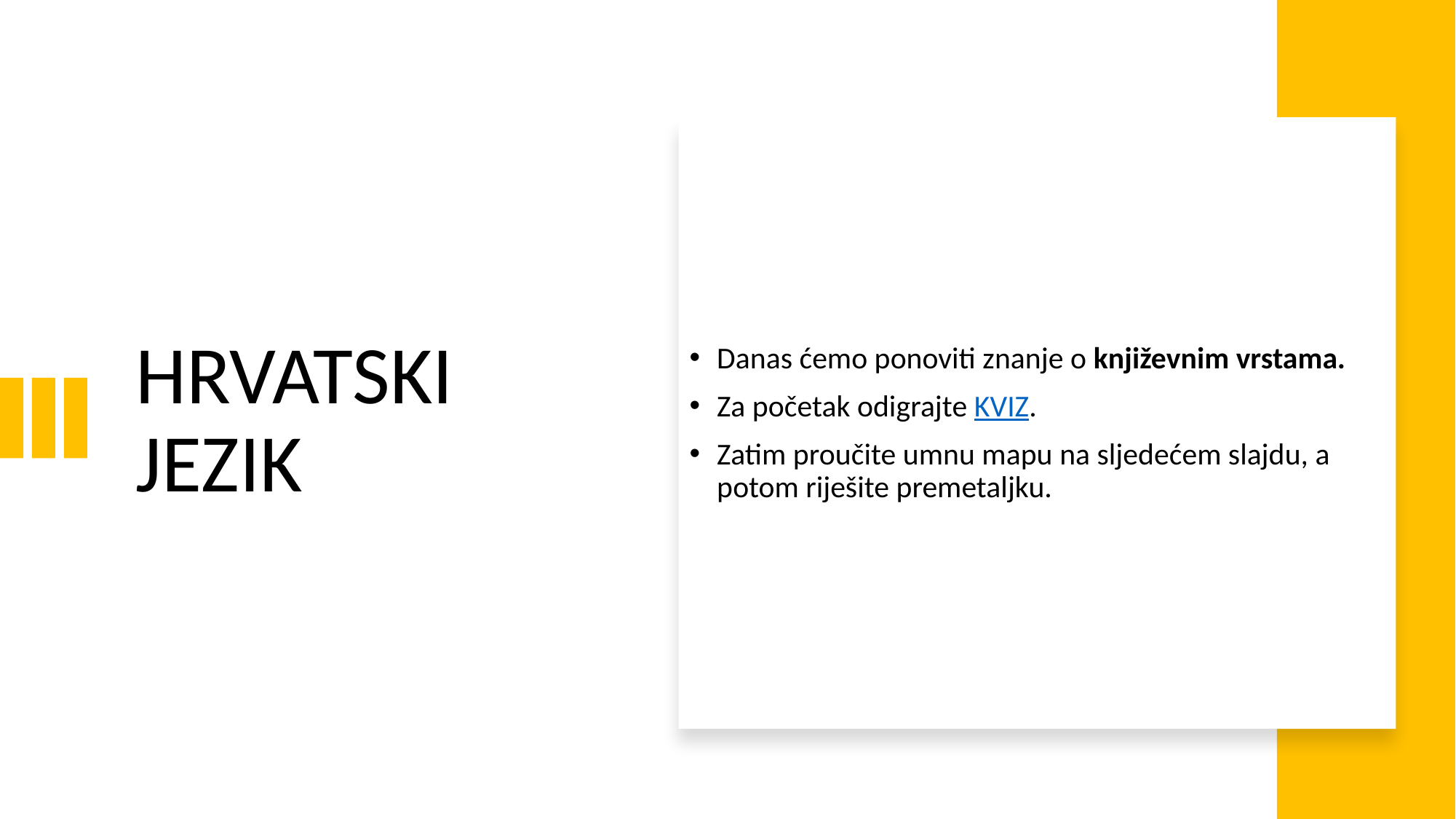

Danas ćemo ponoviti znanje o književnim vrstama.
Za početak odigrajte KVIZ.
Zatim proučite umnu mapu na sljedećem slajdu, a potom riješite premetaljku.

# HRVATSKI JEZIK